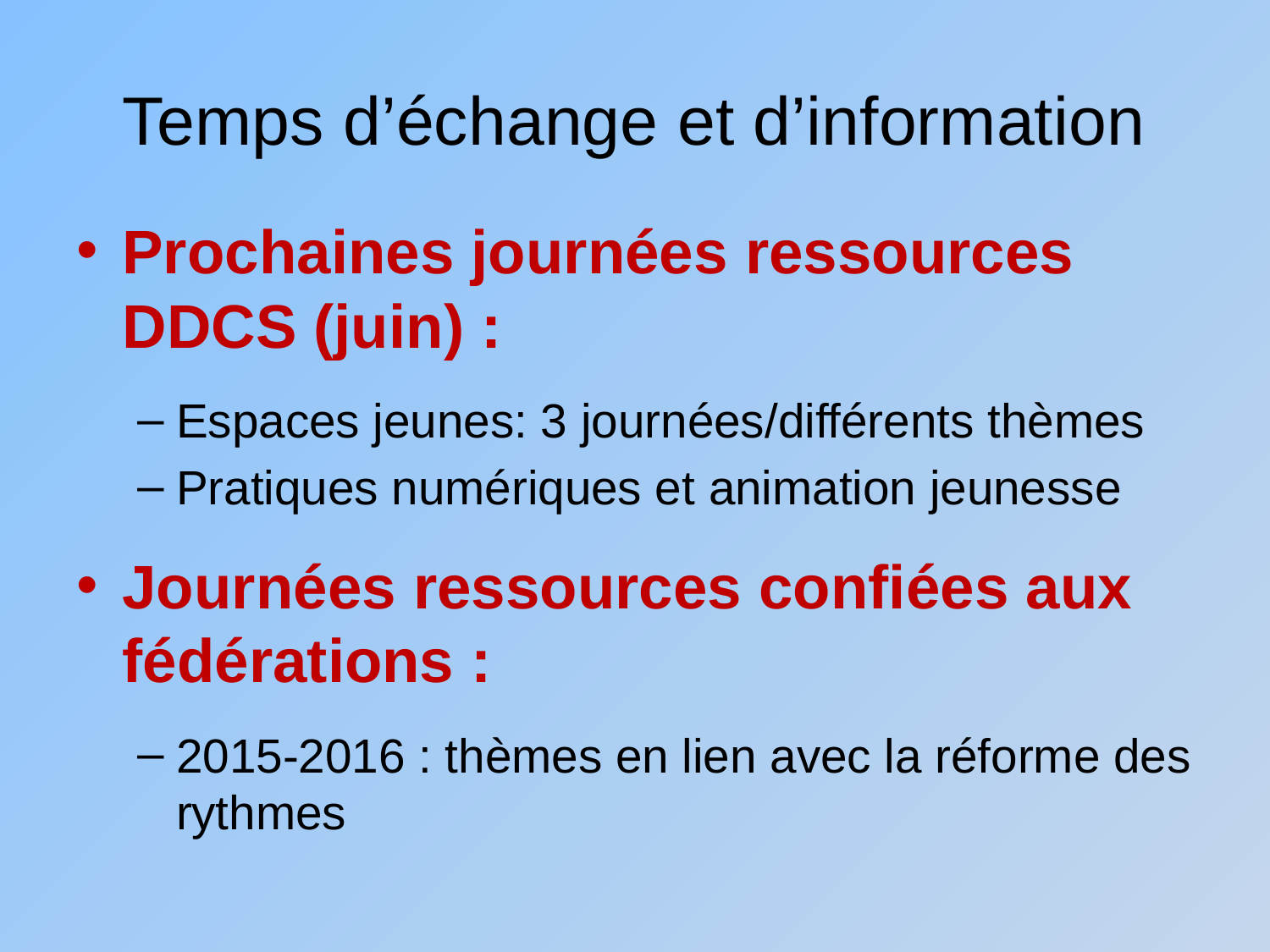

# Temps d’échange et d’information
Prochaines journées ressources DDCS (juin) :
Espaces jeunes: 3 journées/différents thèmes
Pratiques numériques et animation jeunesse
Journées ressources confiées aux fédérations :
2015-2016 : thèmes en lien avec la réforme des rythmes